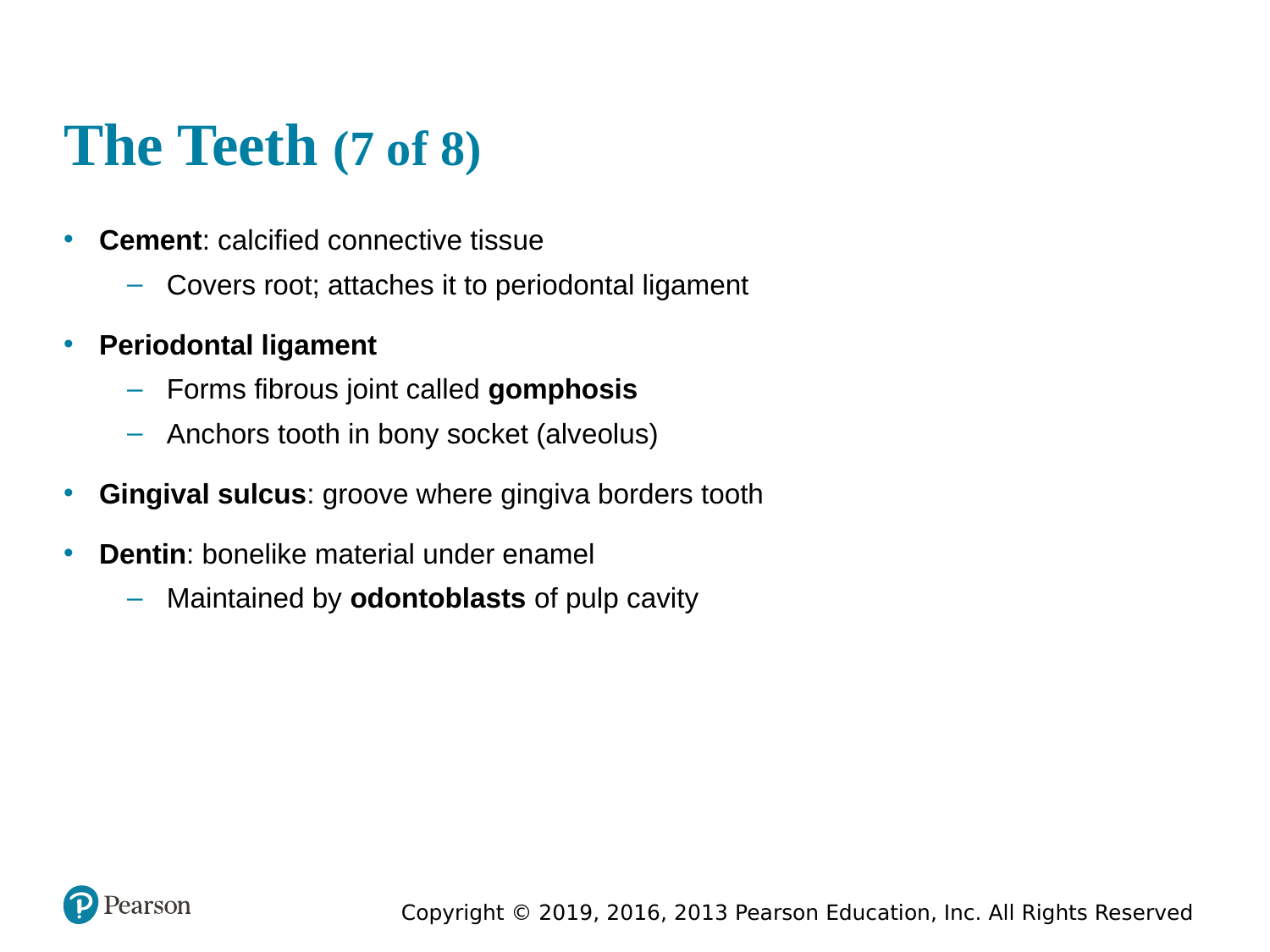

# The Teeth (7 of 8)
Cement: calcified connective tissue
Covers root; attaches it to periodontal ligament
Periodontal ligament
Forms fibrous joint called gomphosis
Anchors tooth in bony socket (alveolus)
Gingival sulcus: groove where gingiva borders tooth
Dentin: bonelike material under enamel
Maintained by odontoblasts of pulp cavity